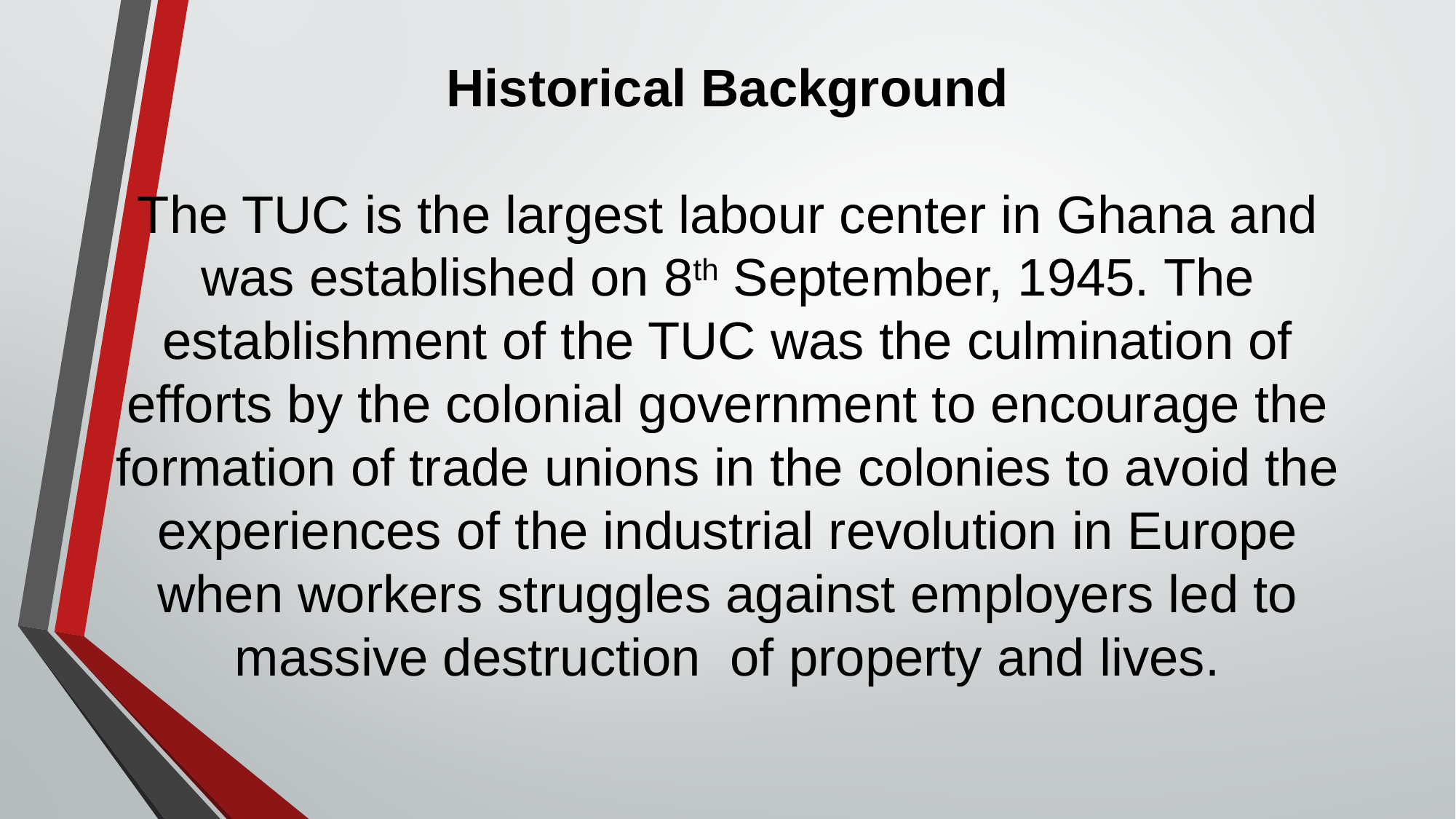

# Historical Background The TUC is the largest labour center in Ghana and was established on 8th September, 1945. The establishment of the TUC was the culmination of efforts by the colonial government to encourage the formation of trade unions in the colonies to avoid the experiences of the industrial revolution in Europe when workers struggles against employers led to massive destruction  of property and lives.